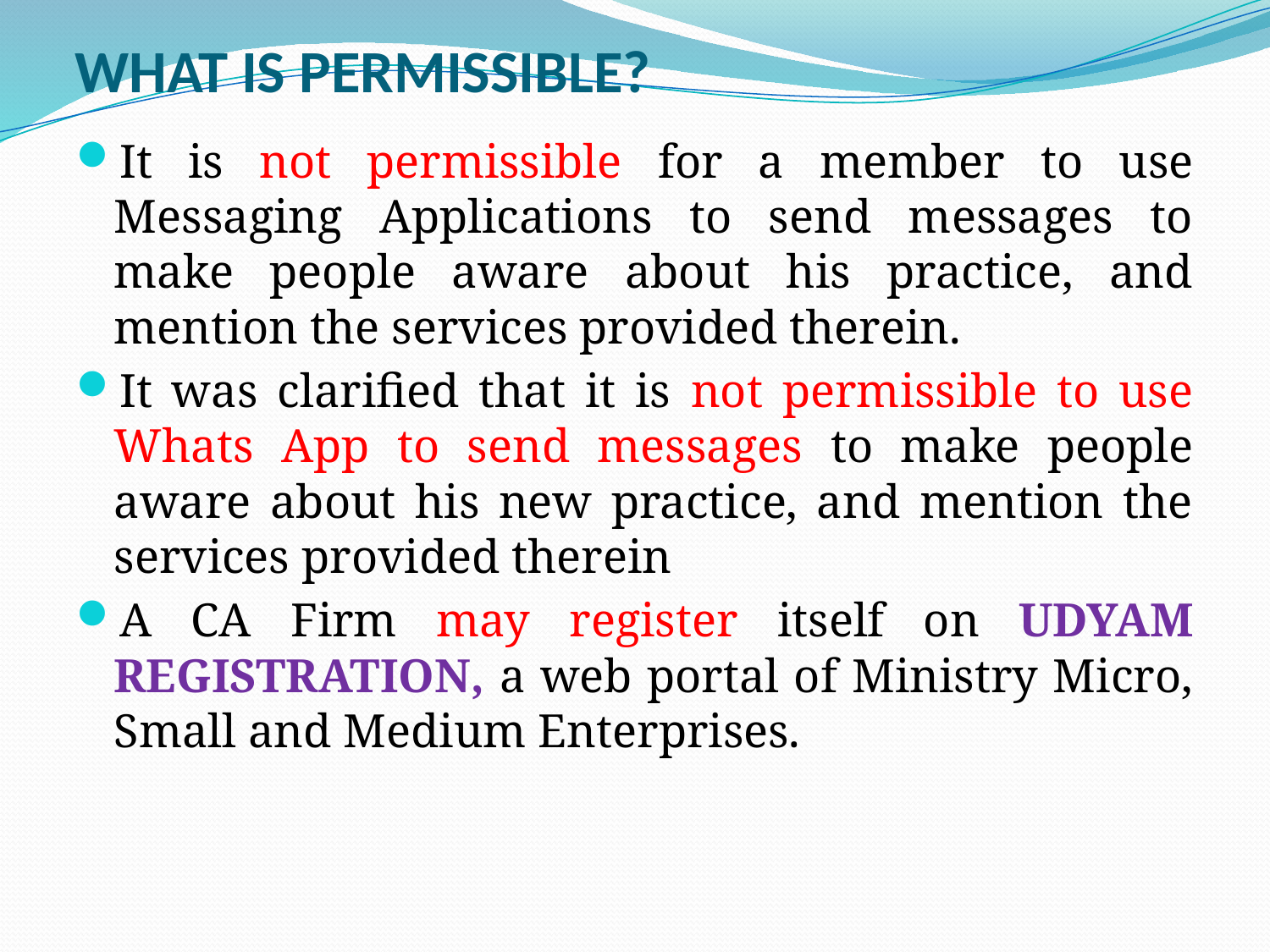

# WHAT IS PERMISSIBLE?
It is not permissible for a member to use Messaging Applications to send messages to make people aware about his practice, and mention the services provided therein.
It was clarified that it is not permissible to use Whats App to send messages to make people aware about his new practice, and mention the services provided therein
A CA Firm may register itself on UDYAM REGISTRATION, a web portal of Ministry Micro, Small and Medium Enterprises.